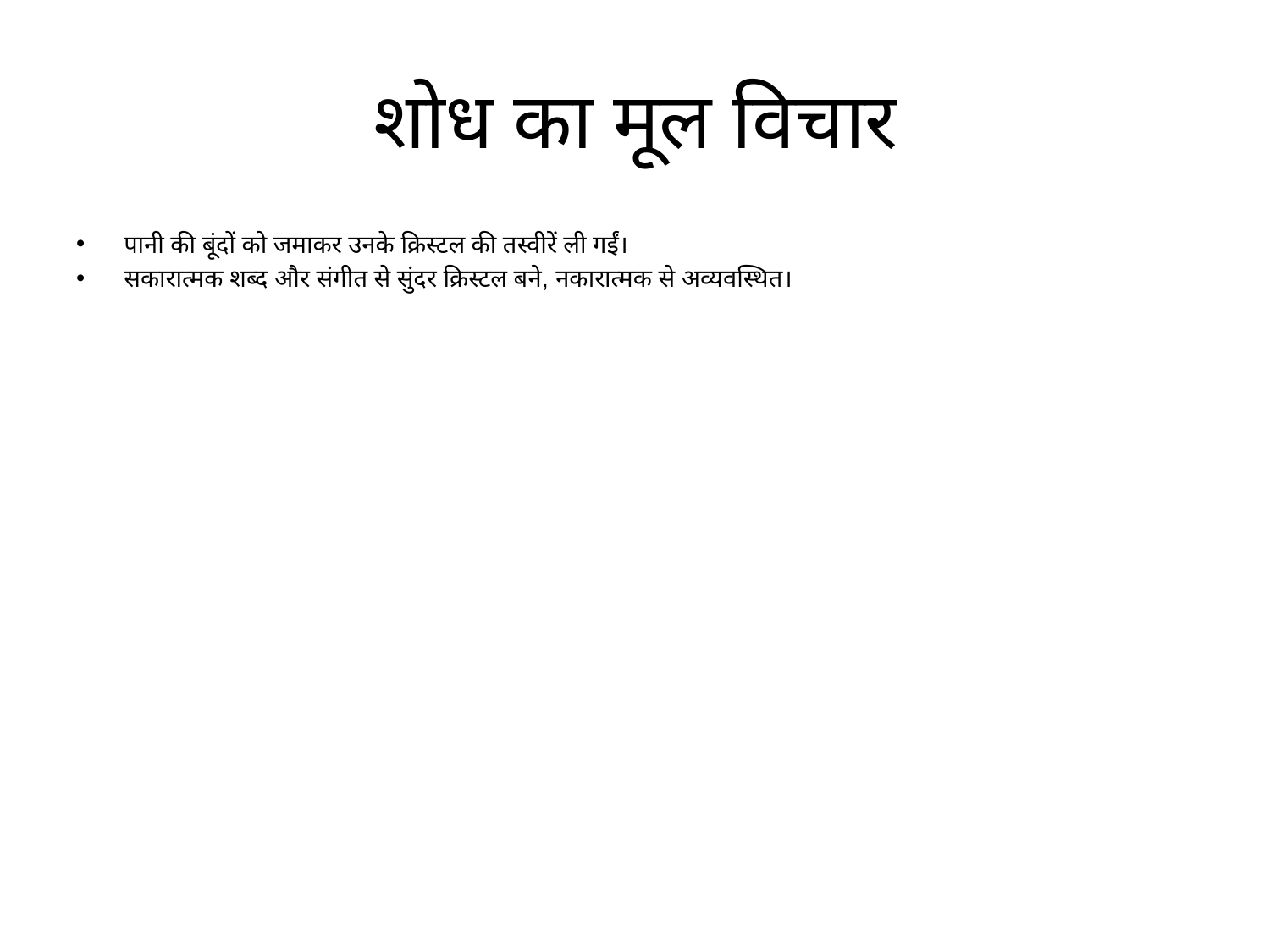

# शोध का मूल विचार
पानी की बूंदों को जमाकर उनके क्रिस्टल की तस्वीरें ली गईं।
सकारात्मक शब्द और संगीत से सुंदर क्रिस्टल बने, नकारात्मक से अव्यवस्थित।